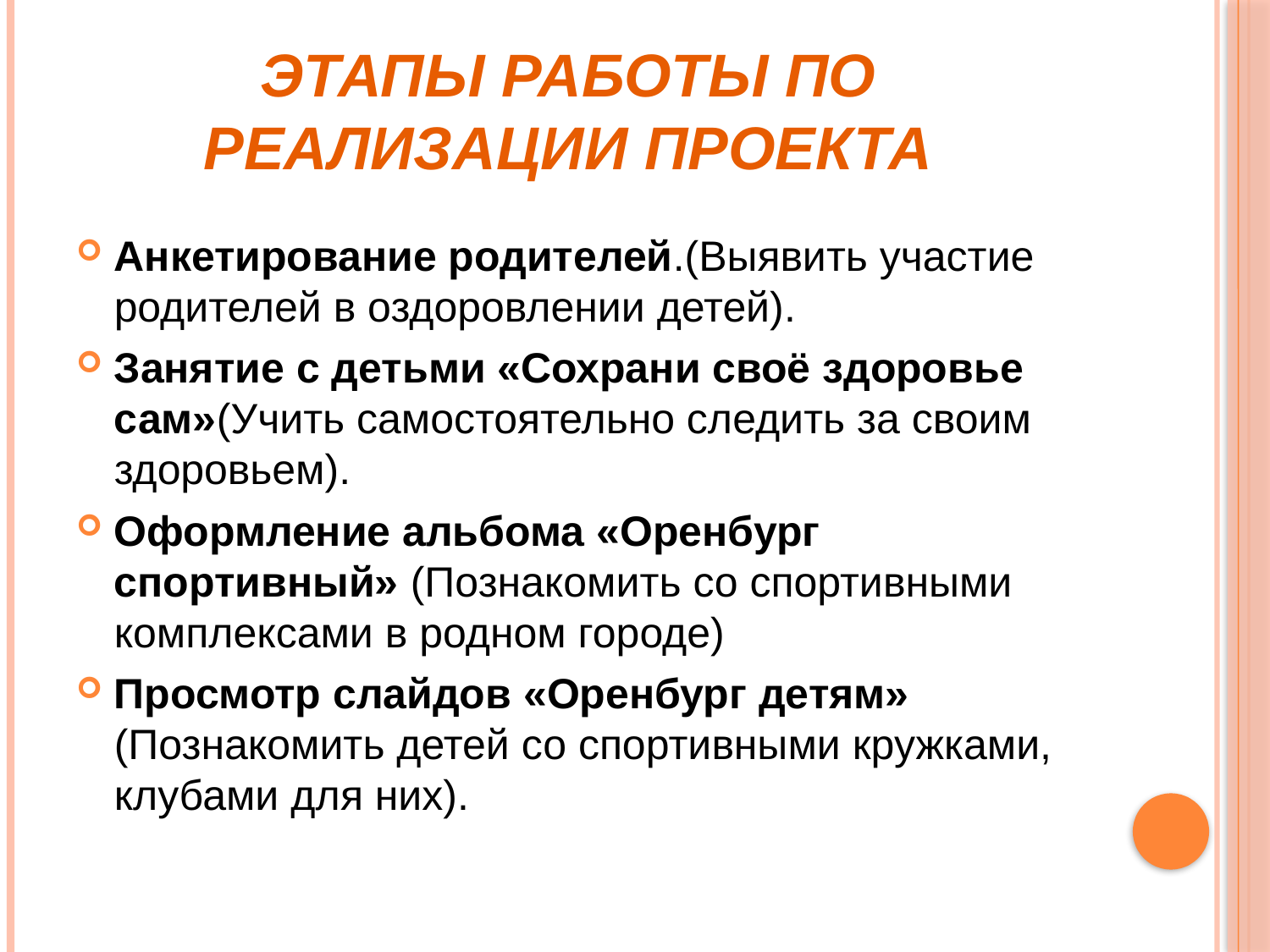

# Этапы работы по реализации проекта
Анкетирование родителей.(Выявить участие родителей в оздоровлении детей).
Занятие с детьми «Сохрани своё здоровье сам»(Учить самостоятельно следить за своим здоровьем).
Оформление альбома «Оренбург спортивный» (Познакомить со спортивными комплексами в родном городе)
Просмотр слайдов «Оренбург детям» (Познакомить детей со спортивными кружками, клубами для них).